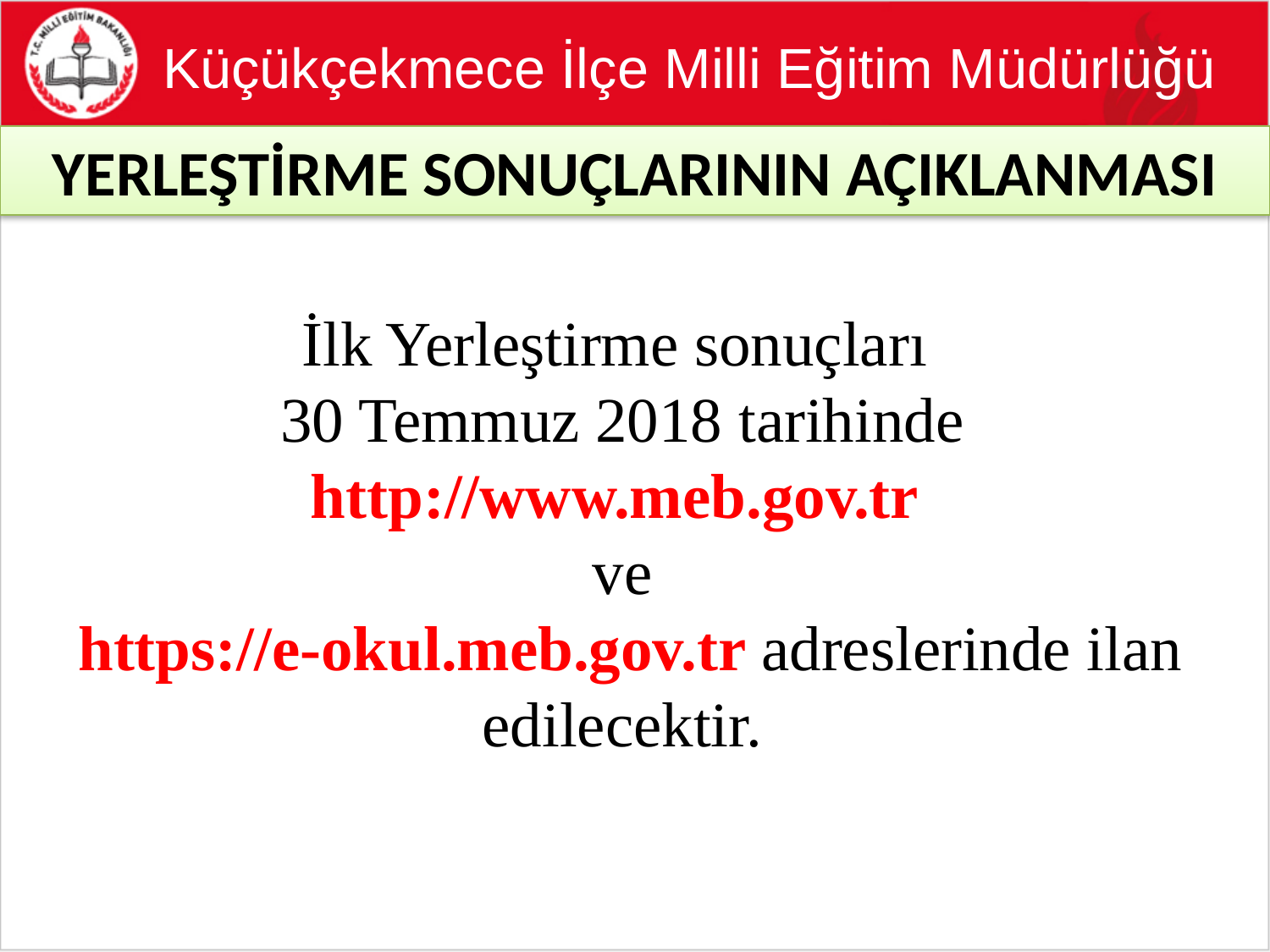

Küçükçekmece İlçe Milli Eğitim Müdürlüğü
YERLEŞTİRME SONUÇLARININ AÇIKLANMASI
İlk Yerleştirme sonuçları
30 Temmuz 2018 tarihinde http://www.meb.gov.tr
ve
 https://e-okul.meb.gov.tr adreslerinde ilan edilecektir.